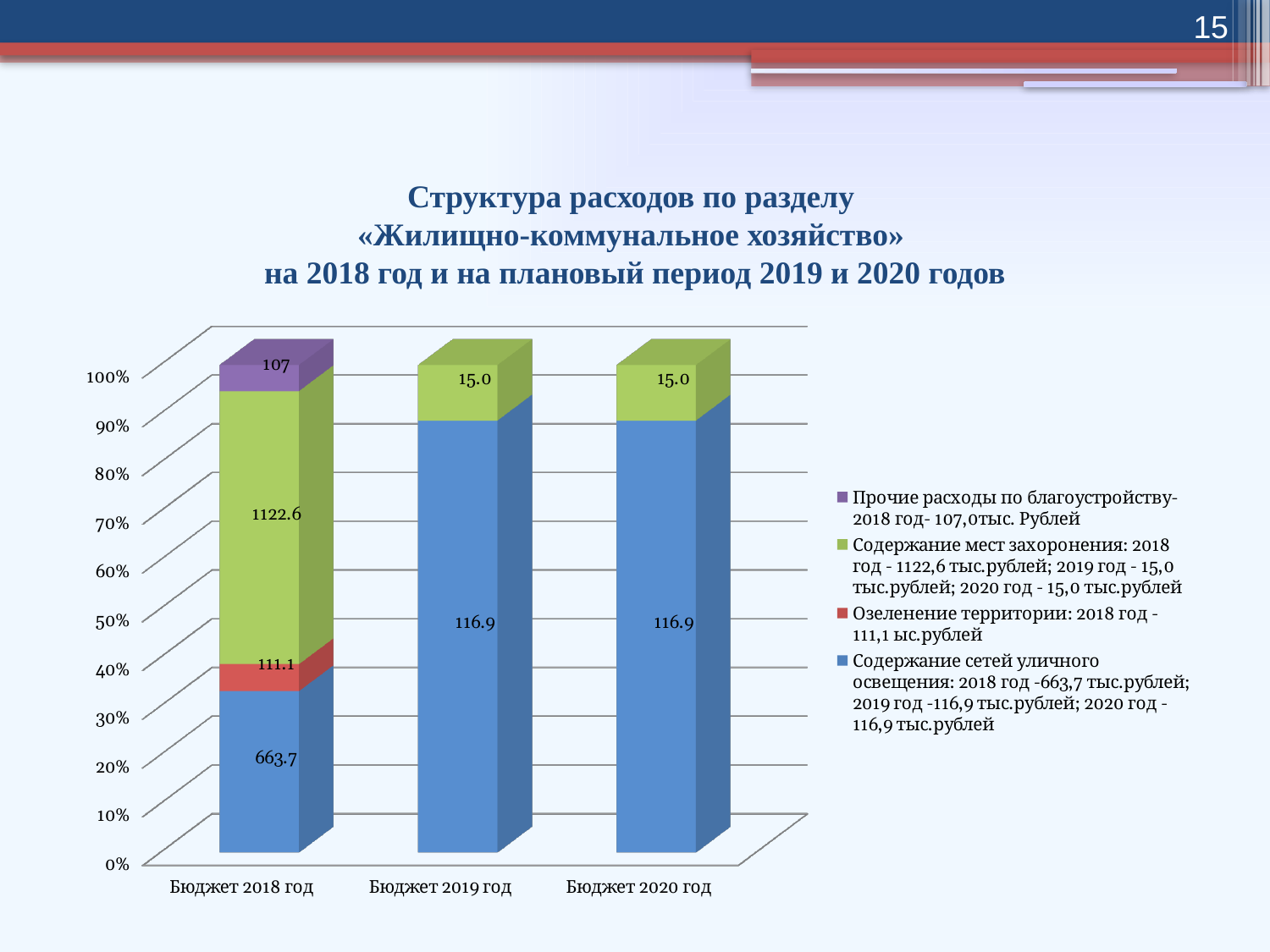

15
# Структура расходов по разделу «Жилищно-коммунальное хозяйство» на 2018 год и на плановый период 2019 и 2020 годов

[unsupported chart]